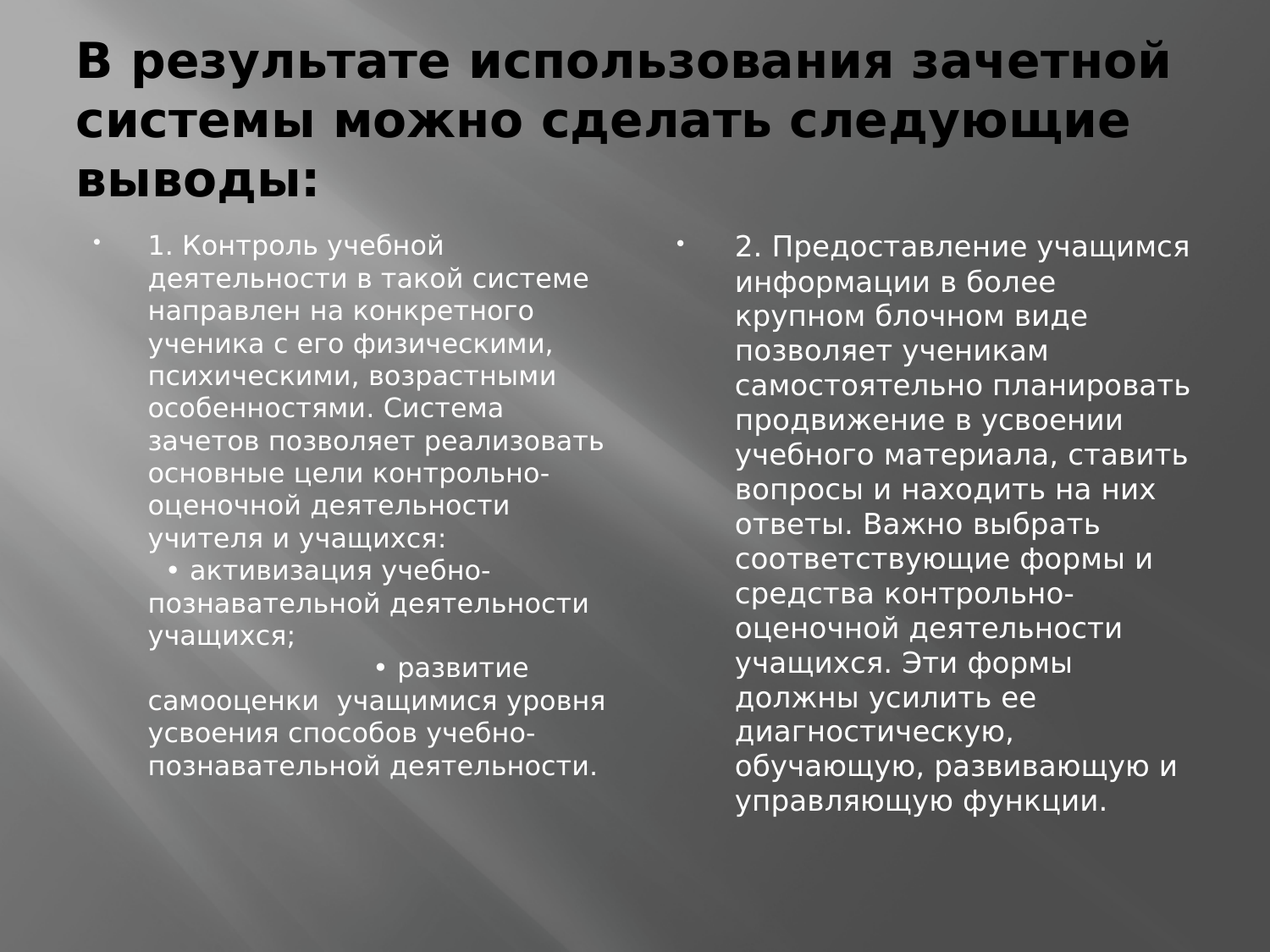

# В результате использования зачетной системы можно сделать следующие выводы:
1. Контроль учебной деятельности в такой системе направлен на конкретного ученика с его физическими, психическими, возрастными особенностями. Система зачетов позволяет реализовать основные цели контрольно-оценочной деятельности учителя и учащихся:                      • активизация учебно-познавательной деятельности учащихся;                                                               • развитие самооценки  учащимися уровня усвоения способов учебно-познавательной деятельности.
2. Предоставление учащимся информации в более крупном блочном виде позволяет ученикам самостоятельно планировать продвижение в усвоении учебного материала, ставить вопросы и находить на них ответы. Важно выбрать соответствующие формы и средства контрольно-оценочной деятельности учащихся. Эти формы должны усилить ее диагностическую, обучающую, развивающую и управляющую функции.